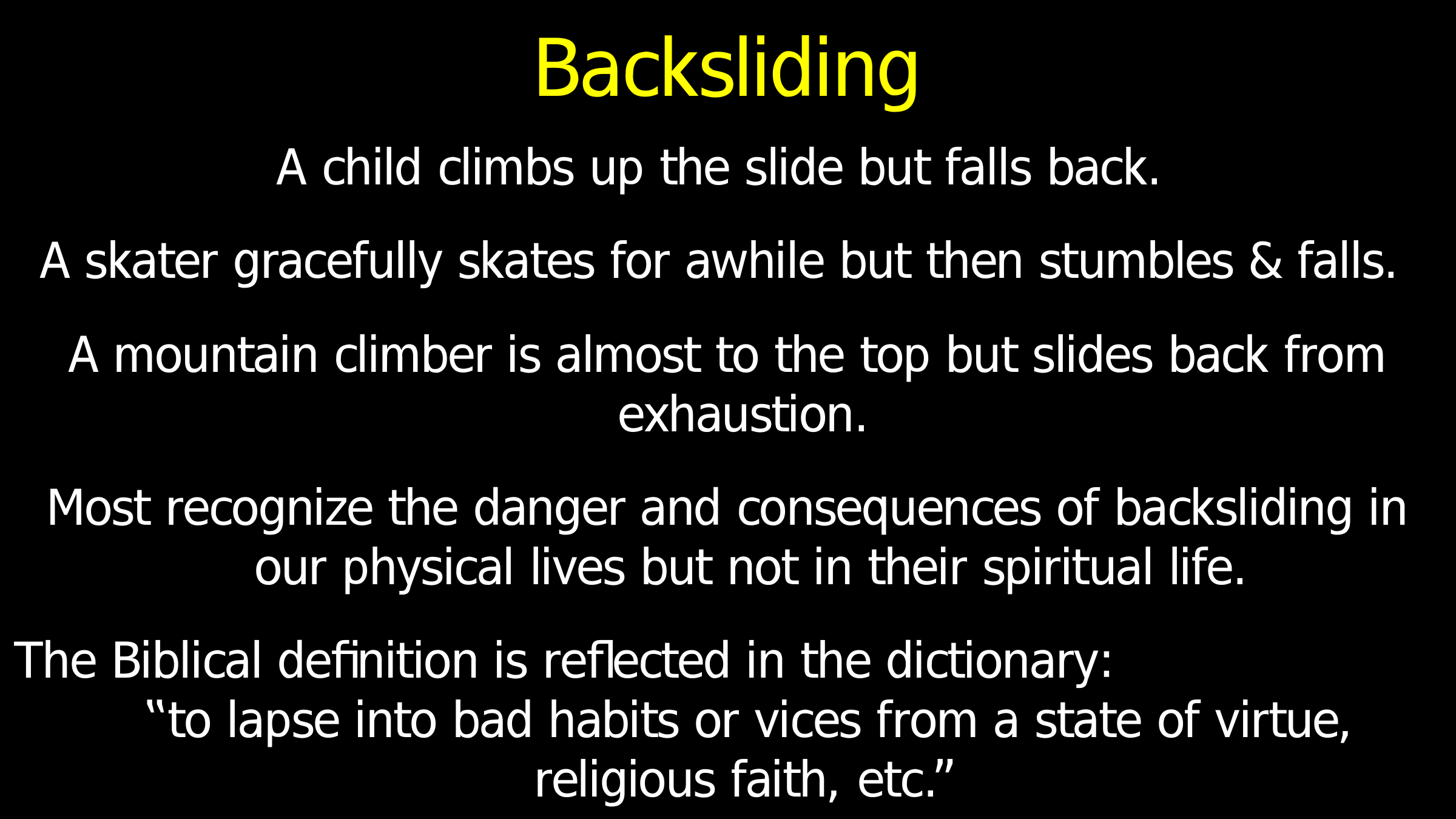

# Backsliding
A child climbs up the slide but falls back.

A skater gracefully skates for awhile but then stumbles & falls.

A mountain climber is almost to the top but slides back from exhaustion.

Most recognize the danger and consequences of backsliding in our physical lives but not in their spiritual life.

The Biblical definition is reflected in the dictionary:                      “to lapse into bad habits or vices from a state of virtue, religious faith, etc.”